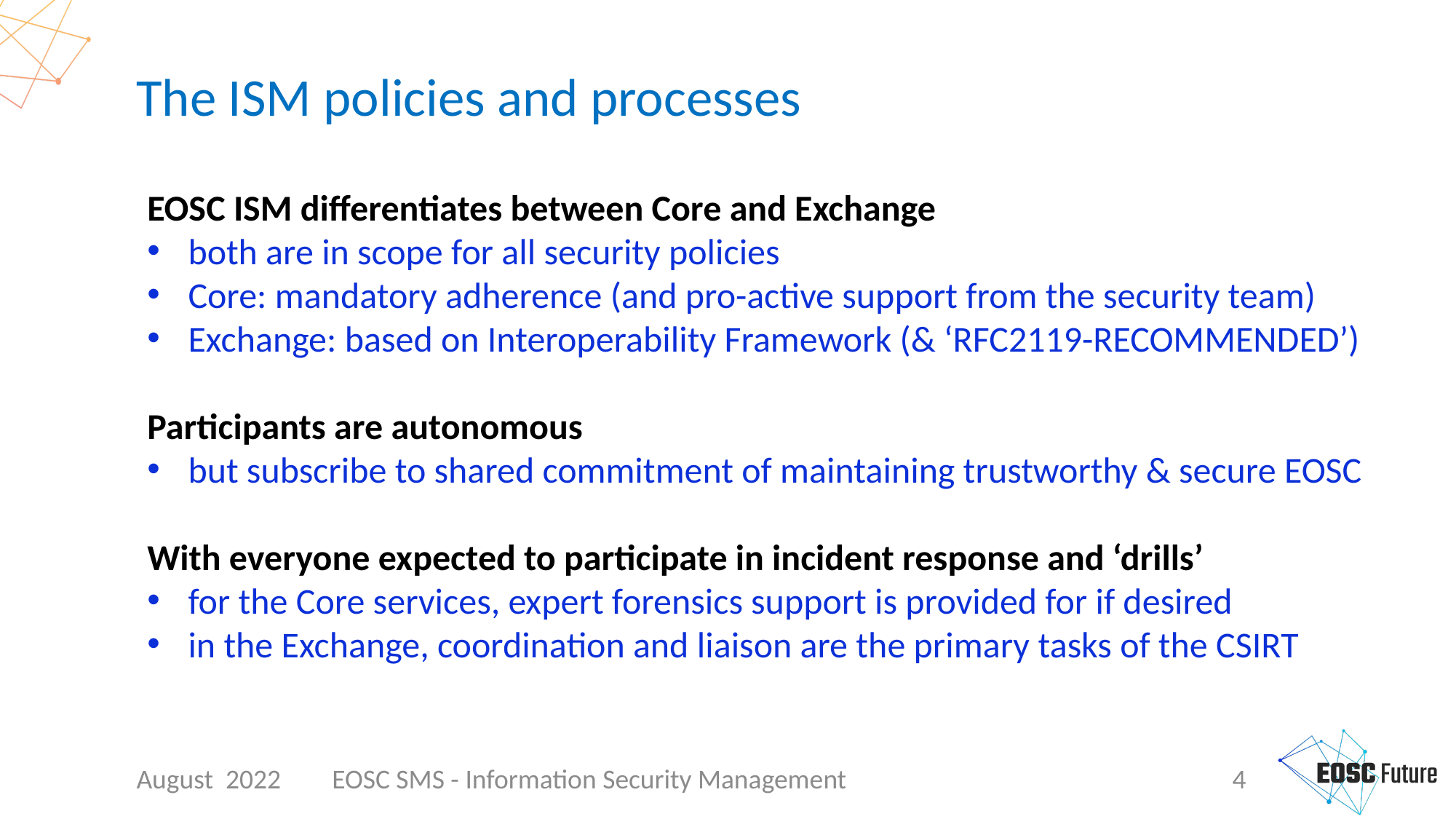

# The ISM policies and processes
EOSC ISM differentiates between Core and Exchange
both are in scope for all security policies
Core: mandatory adherence (and pro-active support from the security team)
Exchange: based on Interoperability Framework (& ‘RFC2119-RECOMMENDED’)

Participants are autonomous
but subscribe to shared commitment of maintaining trustworthy & secure EOSC

With everyone expected to participate in incident response and ‘drills’
for the Core services, expert forensics support is provided for if desired
in the Exchange, coordination and liaison are the primary tasks of the CSIRT
August  2022
EOSC SMS - Information Security Management
4